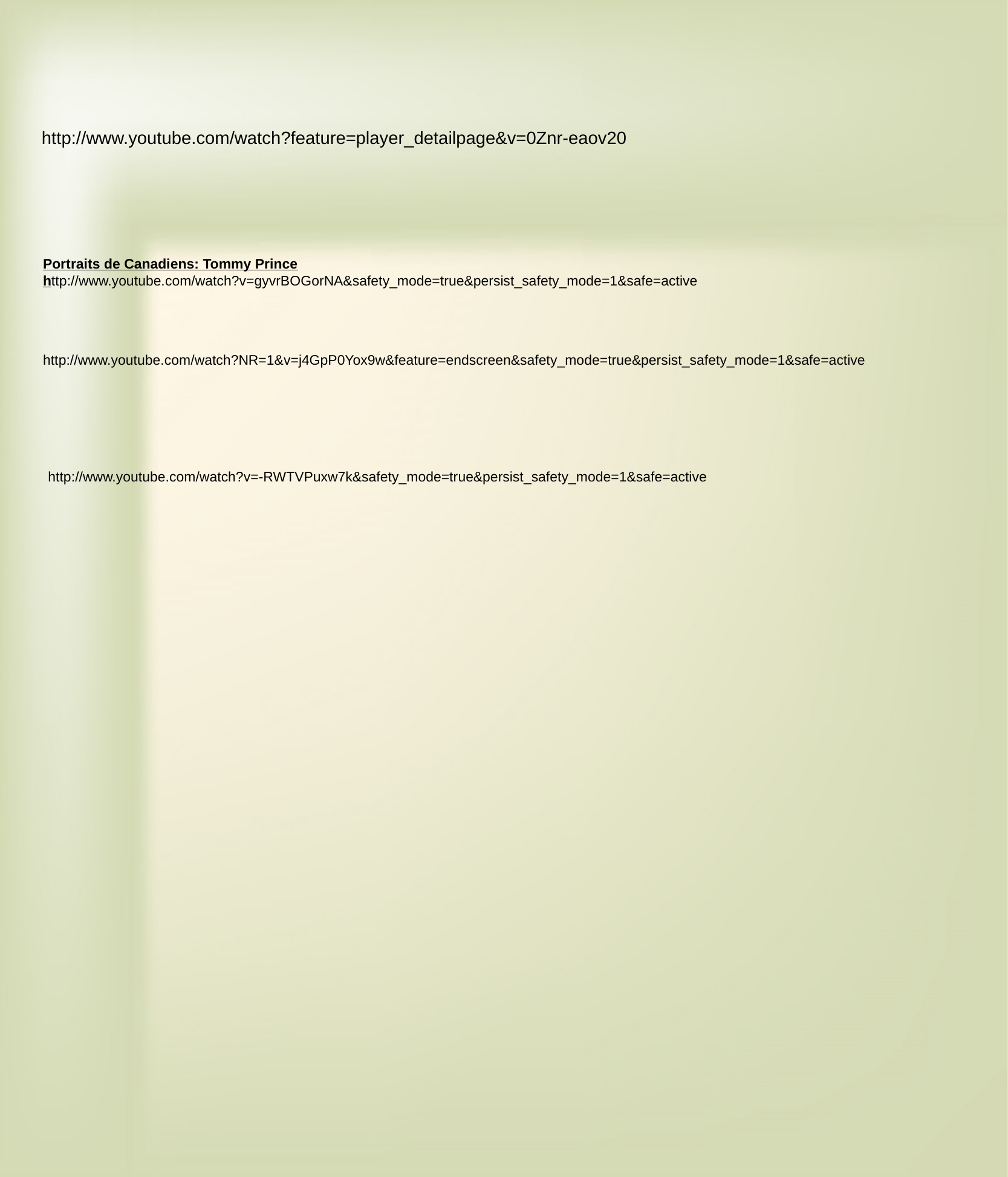

http://www.youtube.com/watch?feature=player_detailpage&v=0Znr-eaov20
Portraits de Canadiens: Tommy Prince
http://www.youtube.com/watch?v=gyvrBOGorNA&safety_mode=true&persist_safety_mode=1&safe=active
http://www.youtube.com/watch?NR=1&v=j4GpP0Yox9w&feature=endscreen&safety_mode=true&persist_safety_mode=1 &safe=active
http://www.youtube.com/watch?v=-RWTVPuxw7k&safety_mode=true&persist_safety_mode=1&safe=active